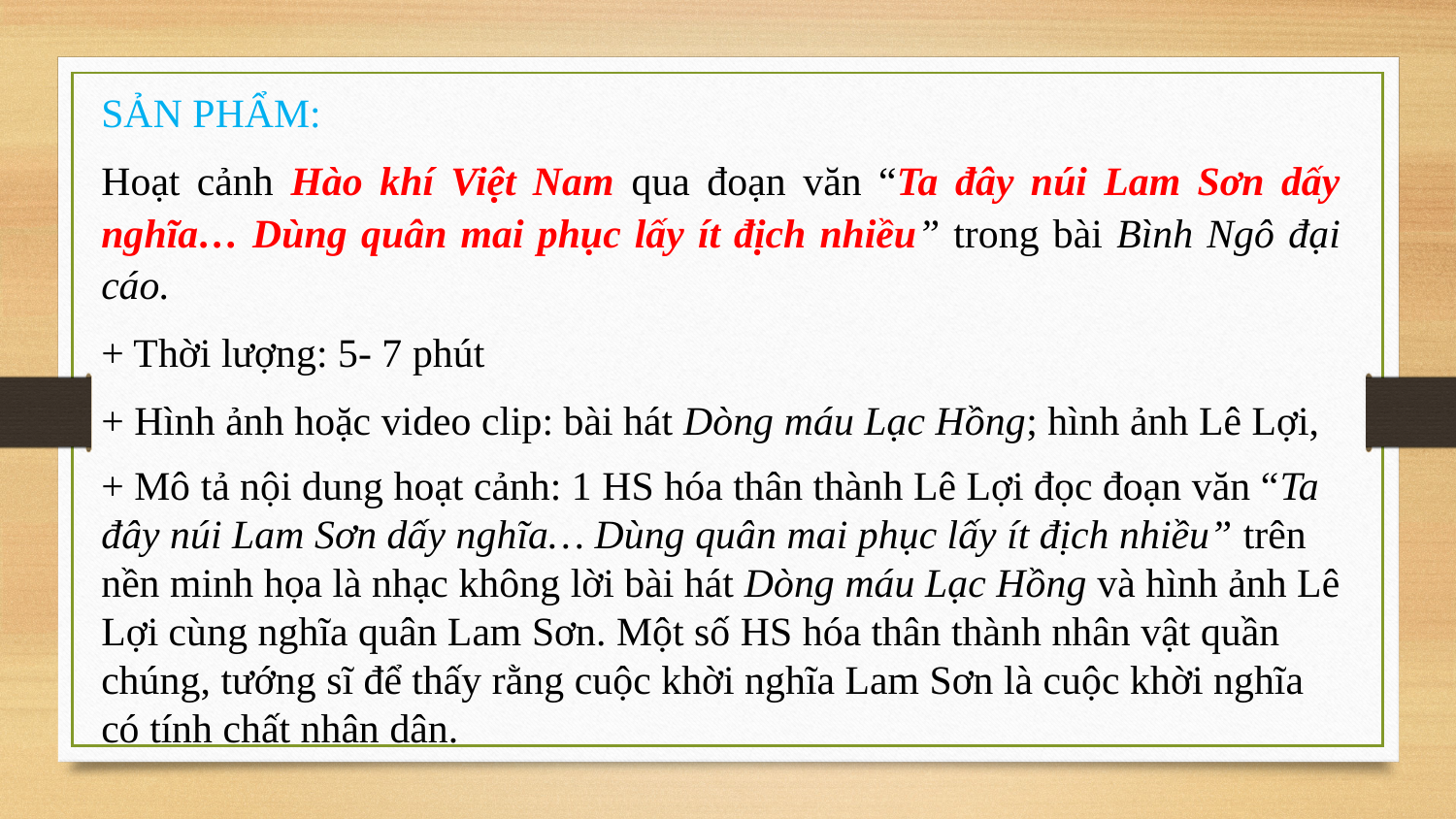

SẢN PHẨM:
Hoạt cảnh Hào khí Việt Nam qua đoạn văn “Ta đây núi Lam Sơn dấy nghĩa… Dùng quân mai phục lấy ít địch nhiều” trong bài Bình Ngô đại cáo.
+ Thời lượng: 5- 7 phút
+ Hình ảnh hoặc video clip: bài hát Dòng máu Lạc Hồng; hình ảnh Lê Lợi,
+ Mô tả nội dung hoạt cảnh: 1 HS hóa thân thành Lê Lợi đọc đoạn văn “Ta đây núi Lam Sơn dấy nghĩa… Dùng quân mai phục lấy ít địch nhiều” trên nền minh họa là nhạc không lời bài hát Dòng máu Lạc Hồng và hình ảnh Lê Lợi cùng nghĩa quân Lam Sơn. Một số HS hóa thân thành nhân vật quần chúng, tướng sĩ để thấy rằng cuộc khời nghĩa Lam Sơn là cuộc khời nghĩa có tính chất nhân dân.